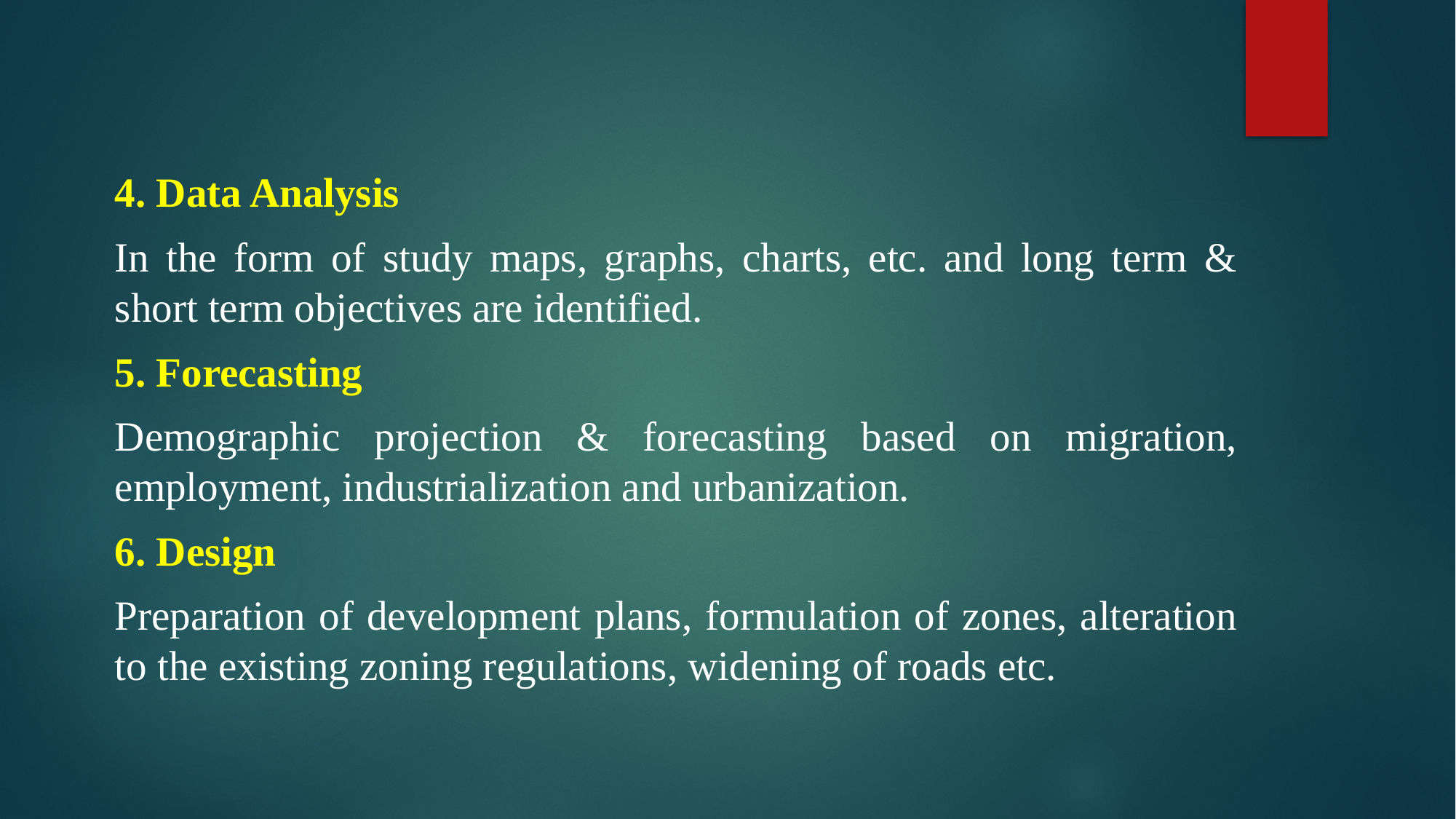

4. Data Analysis
In the form of study maps, graphs, charts, etc. and long term & short term objectives are identified.
5. Forecasting
Demographic projection & forecasting based on migration, employment, industrialization and urbanization.
6. Design
Preparation of development plans, formulation of zones, alteration to the existing zoning regulations, widening of roads etc.